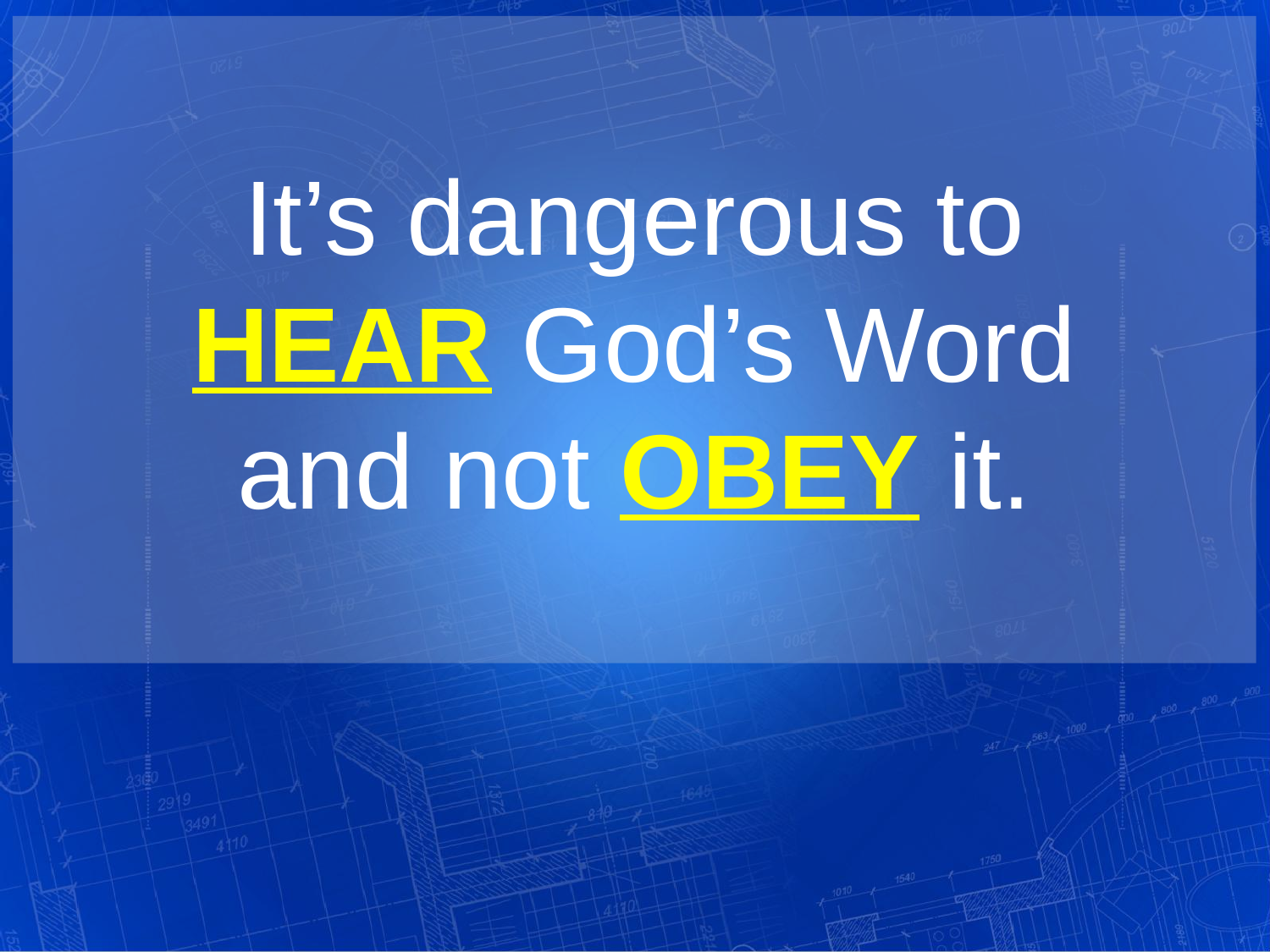

It’s dangerous to
HEAR God’s Word
and not OBEY it.